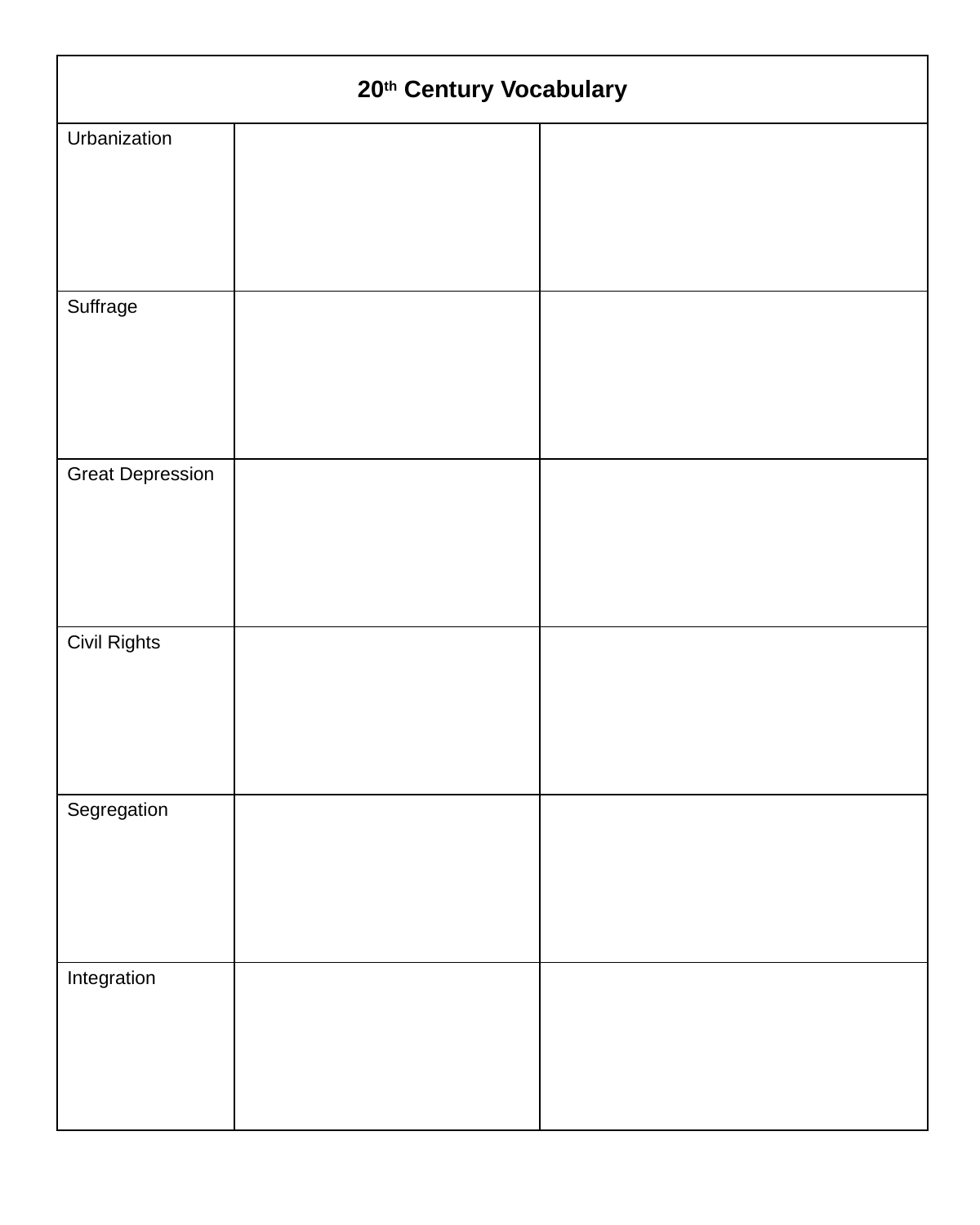

| 20th Century Vocabulary |  |  |
| --- | --- | --- |
| Urbanization |  |  |
| Suffrage |  |  |
| Great Depression |  |  |
| Civil Rights |  |  |
| Segregation |  |  |
| Integration |  |  |